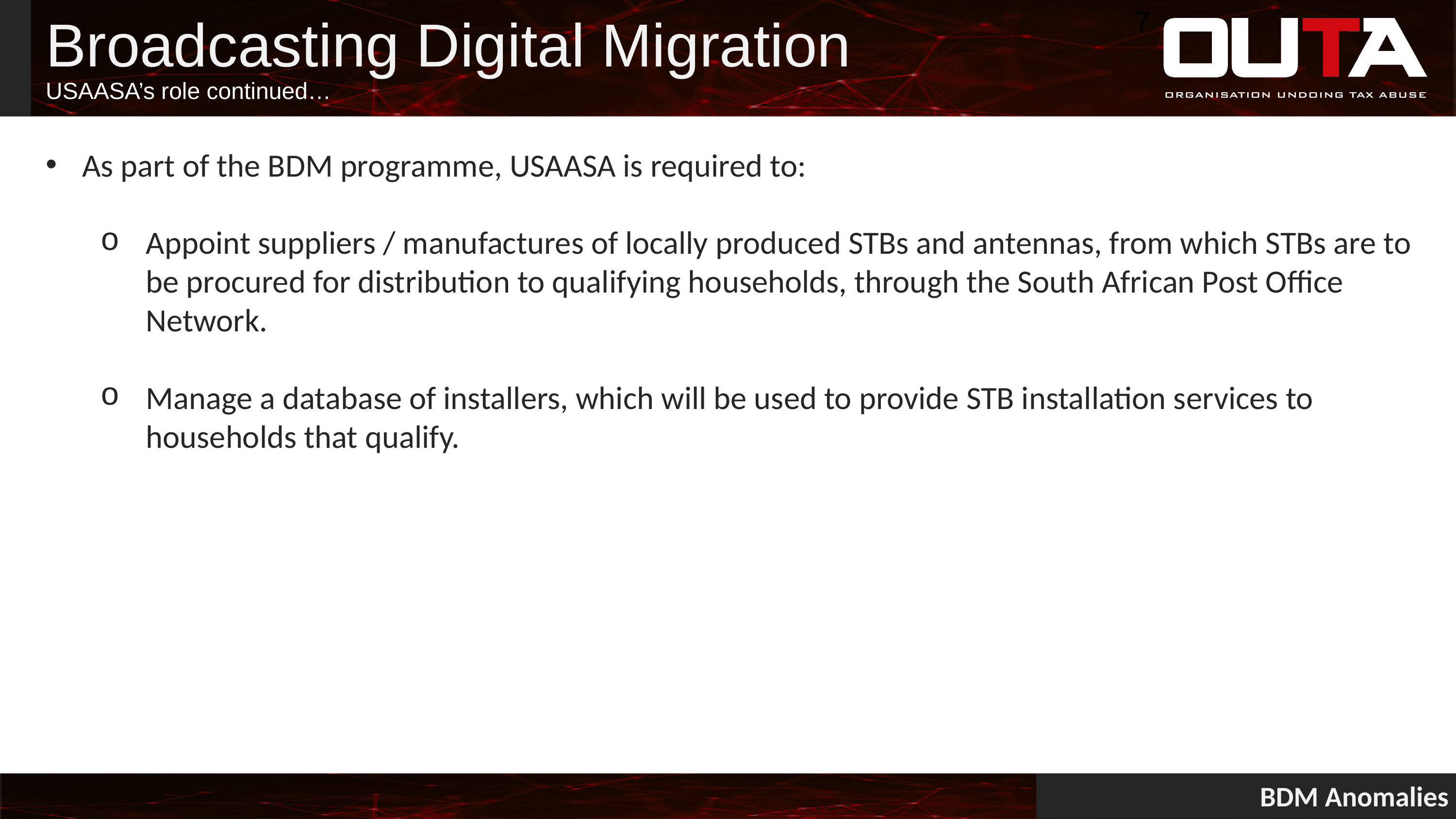

7
# Broadcasting Digital Migration
USAASA’s role continued…
As part of the BDM programme, USAASA is required to:

Appoint suppliers / manufactures of locally produced STBs and antennas, from which STBs are to be procured for distribution to qualifying households, through the South African Post Office Network.

Manage a database of installers, which will be used to provide STB installation services to households that qualify.

BDM Anomalies